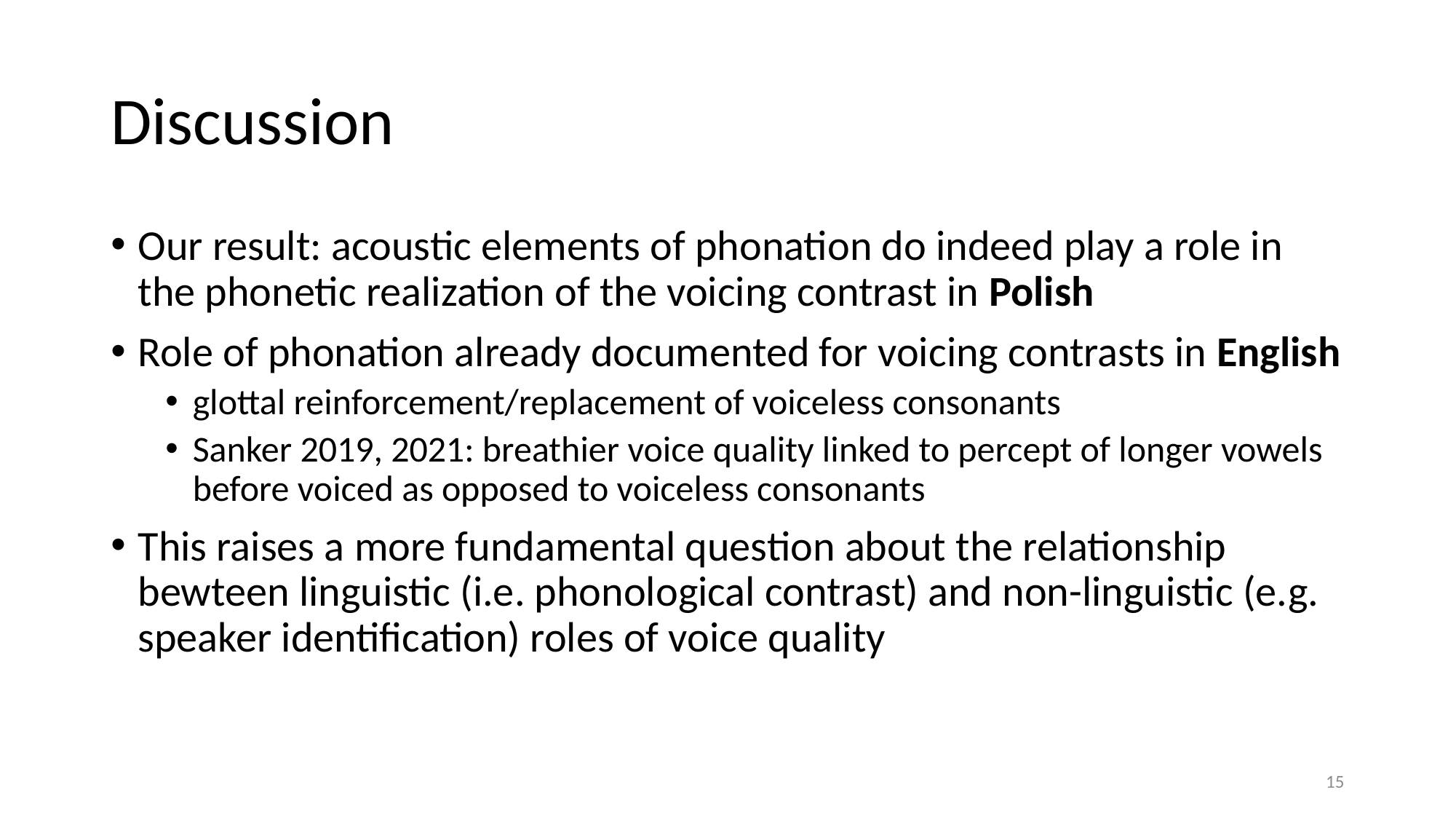

# Discussion
Our result: acoustic elements of phonation do indeed play a role in the phonetic realization of the voicing contrast in Polish
Role of phonation already documented for voicing contrasts in English
glottal reinforcement/replacement of voiceless consonants
Sanker 2019, 2021: breathier voice quality linked to percept of longer vowels before voiced as opposed to voiceless consonants
This raises a more fundamental question about the relationship bewteen linguistic (i.e. phonological contrast) and non-linguistic (e.g. speaker identification) roles of voice quality
15